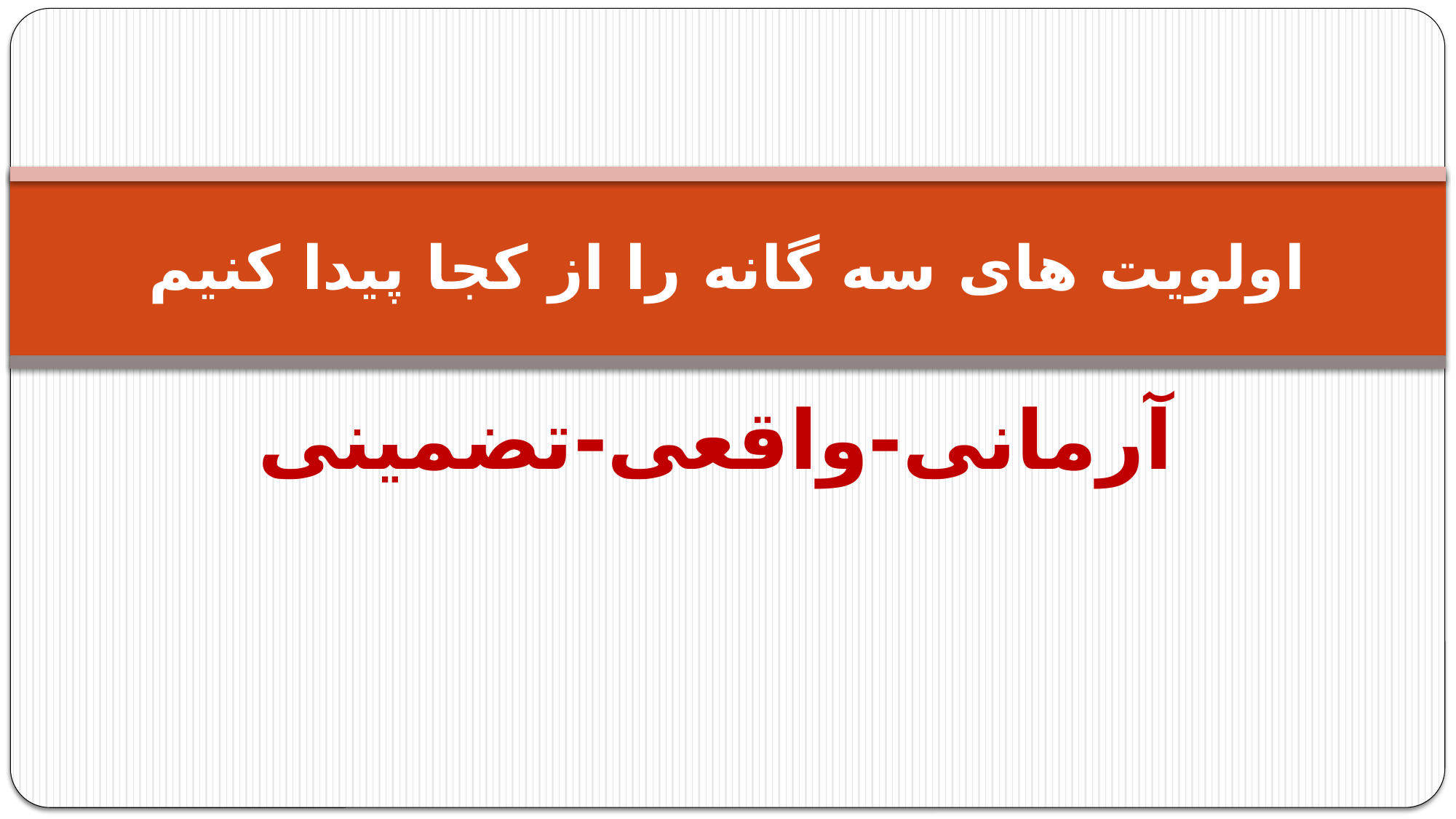

# اولویت های سه گانه را از کجا پیدا کنیم
آرمانی-واقعی-تضمینی